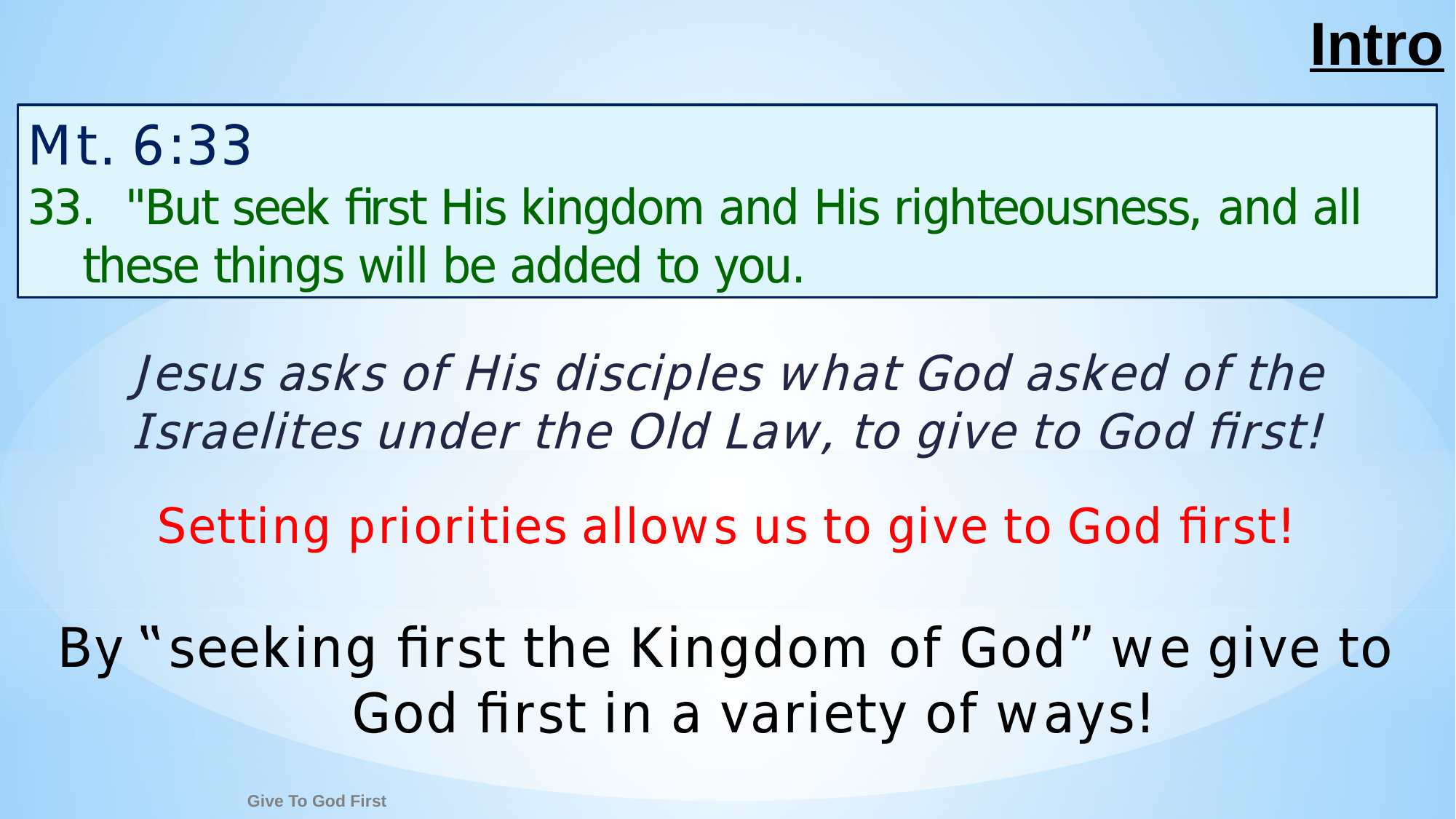

# Intro
Mt. 6:33
33.  "But seek first His kingdom and His righteousness, and all these things will be added to you.
Jesus asks of His disciples what God asked of the Israelites under the Old Law, to give to God first!
Setting priorities allows us to give to God first!
By “seeking first the Kingdom of God” we give to God first in a variety of ways!
Give To God First